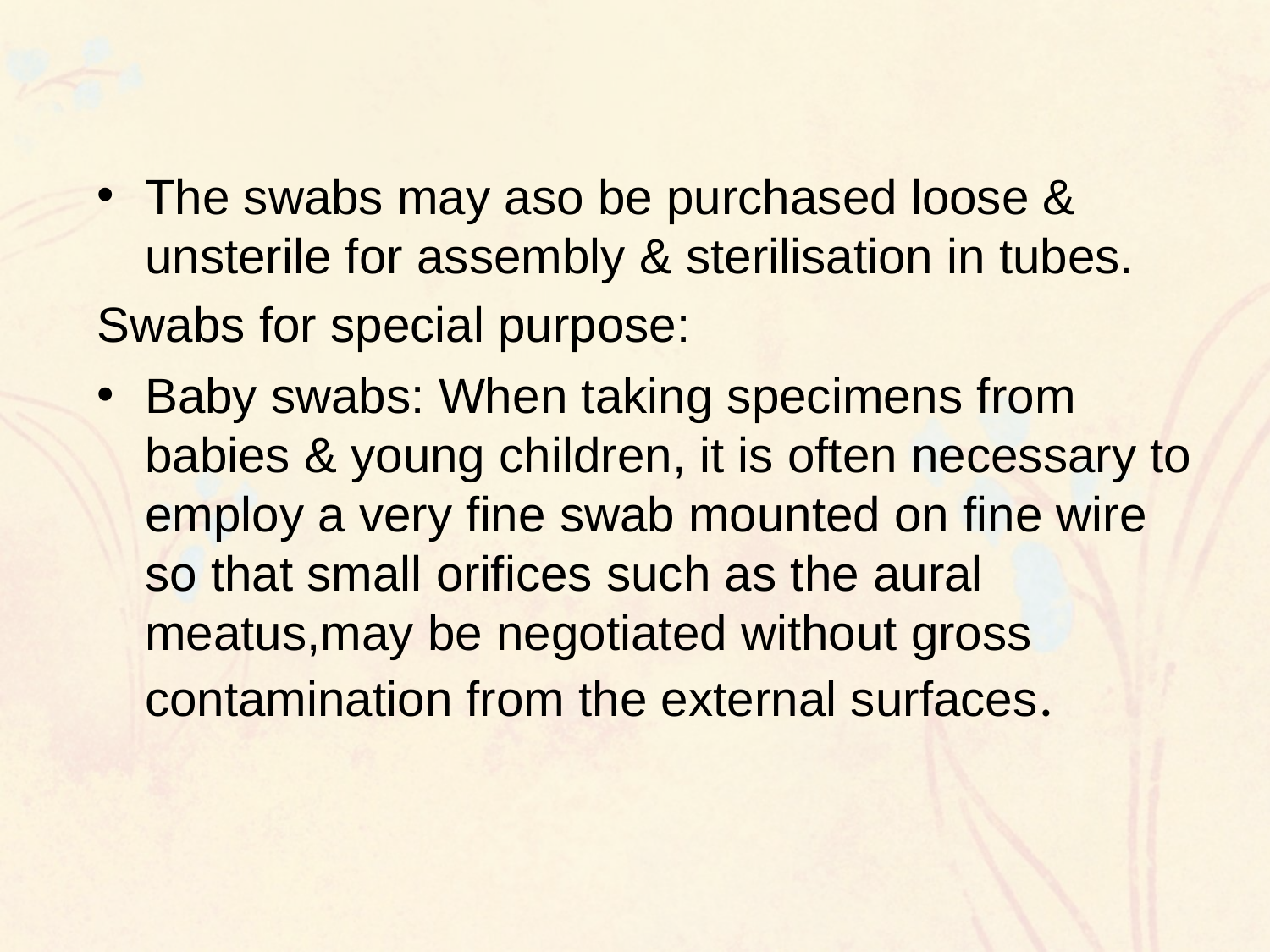

The swabs may aso be purchased loose & unsterile for assembly & sterilisation in tubes.
Swabs for special purpose:
Baby swabs: When taking specimens from babies & young children, it is often necessary to employ a very fine swab mounted on fine wire so that small orifices such as the aural meatus,may be negotiated without gross contamination from the external surfaces.